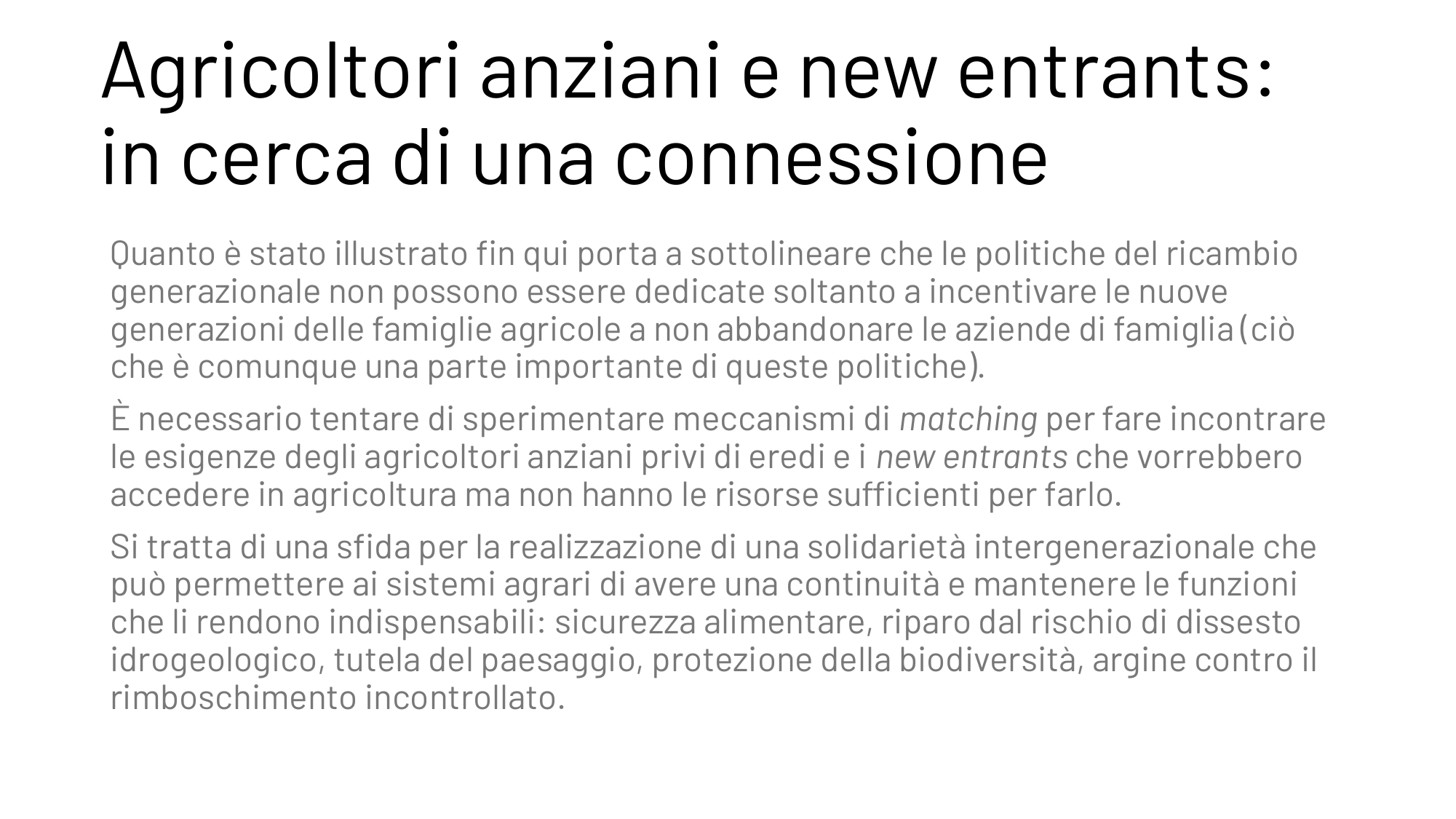

# Agricoltori anziani e new entrants: in cerca di una connessione
Quanto è stato illustrato fin qui porta a sottolineare che le politiche del ricambio generazionale non possono essere dedicate soltanto a incentivare le nuove generazioni delle famiglie agricole a non abbandonare le aziende di famiglia (ciò che è comunque una parte importante di queste politiche).
È necessario tentare di sperimentare meccanismi di matching per fare incontrare le esigenze degli agricoltori anziani privi di eredi e i new entrants che vorrebbero accedere in agricoltura ma non hanno le risorse sufficienti per farlo.
Si tratta di una sfida per la realizzazione di una solidarietà intergenerazionale che può permettere ai sistemi agrari di avere una continuità e mantenere le funzioni che li rendono indispensabili: sicurezza alimentare, riparo dal rischio di dissesto idrogeologico, tutela del paesaggio, protezione della biodiversità, argine contro il rimboschimento incontrollato.